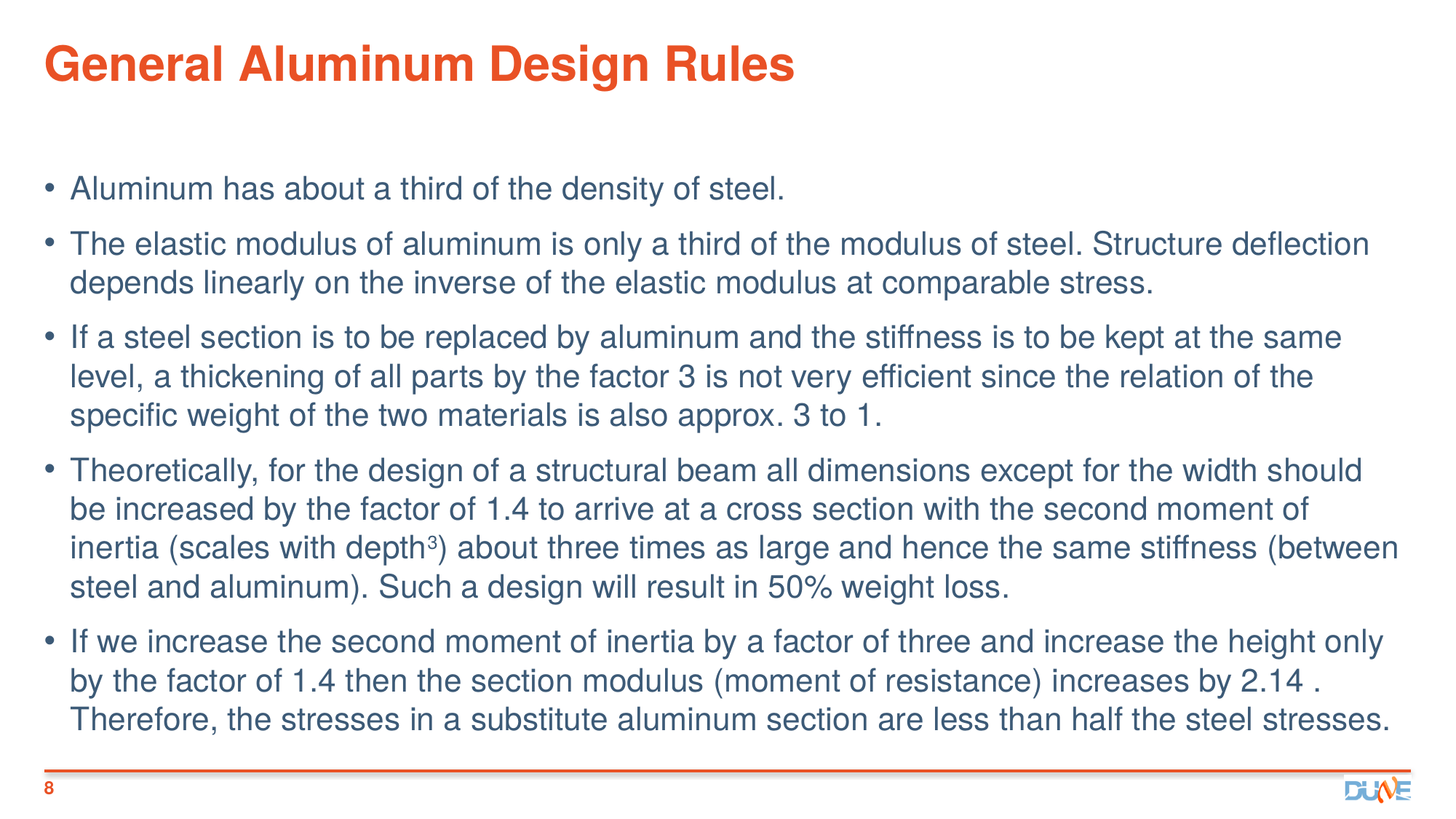

# General Aluminum Design Rules
Aluminum has about a third of the density of steel.
The elastic modulus of aluminum is only a third of the modulus of steel. Structure deflection depends linearly on the inverse of the elastic modulus at comparable stress.
If a steel section is to be replaced by aluminum and the stiffness is to be kept at the same level, a thickening of all parts by the factor 3 is not very efficient since the relation of the specific weight of the two materials is also approx. 3 to 1.
Theoretically, for the design of a structural beam all dimensions except for the width should be increased by the factor of 1.4 to arrive at a cross section with the second moment of inertia (scales with depth3) about three times as large and hence the same stiffness (between steel and aluminum). Such a design will result in 50% weight loss.
If we increase the second moment of inertia by a factor of three and increase the height only by the factor of 1.4 then the section modulus (moment of resistance) increases by 2.14 . Therefore, the stresses in a substitute aluminum section are less than half the steel stresses.

8